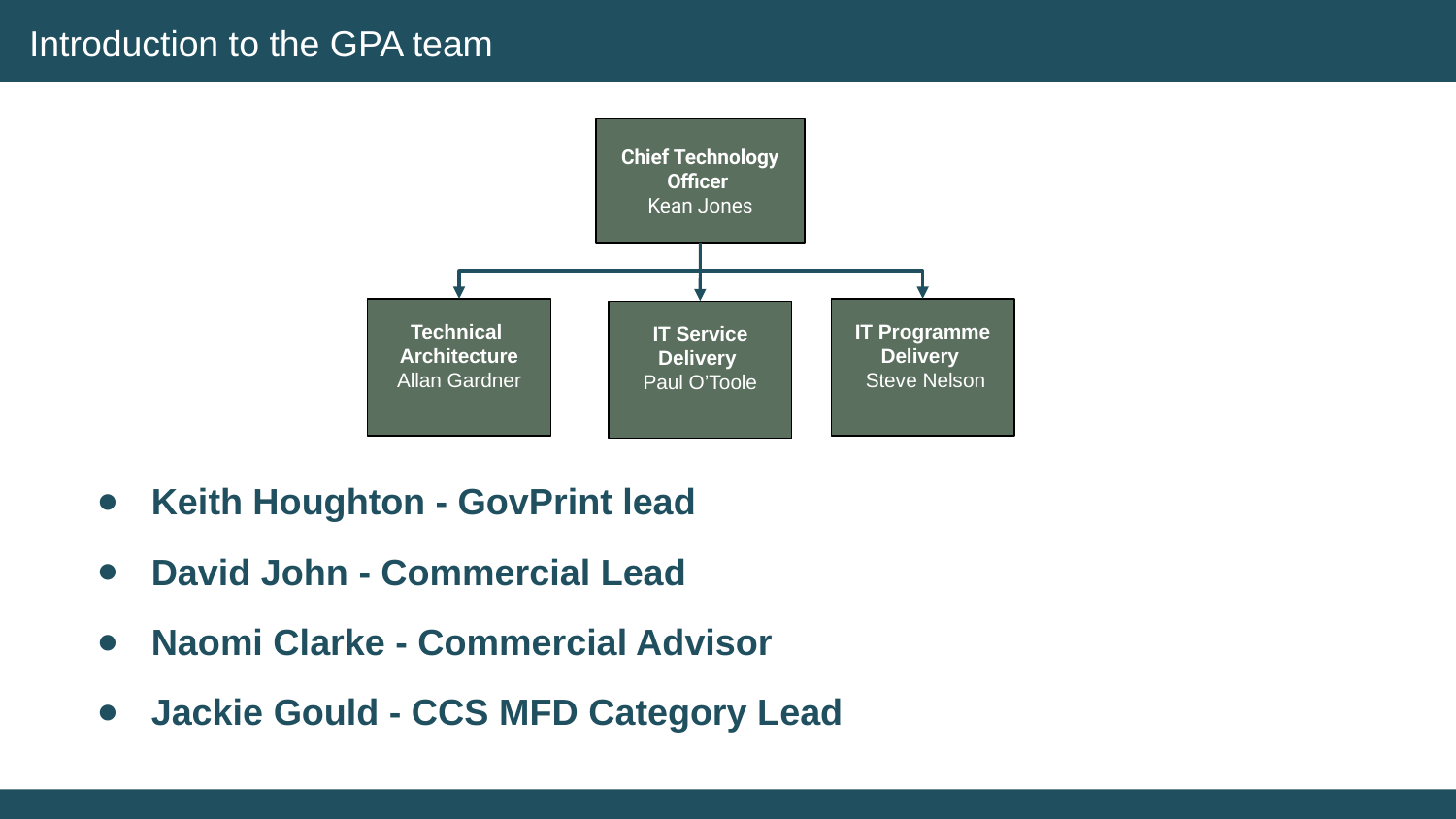

Introduction to the GPA team
Chief Technology Officer
Kean Jones
Technical  Architecture
Allan Gardner

IT Programme Delivery
 Steve Nelson

IT Service Delivery
Paul O’Toole

Keith Houghton - GovPrint lead

David John - Commercial Lead

Naomi Clarke - Commercial Advisor

Jackie Gould - CCS MFD Category Lead